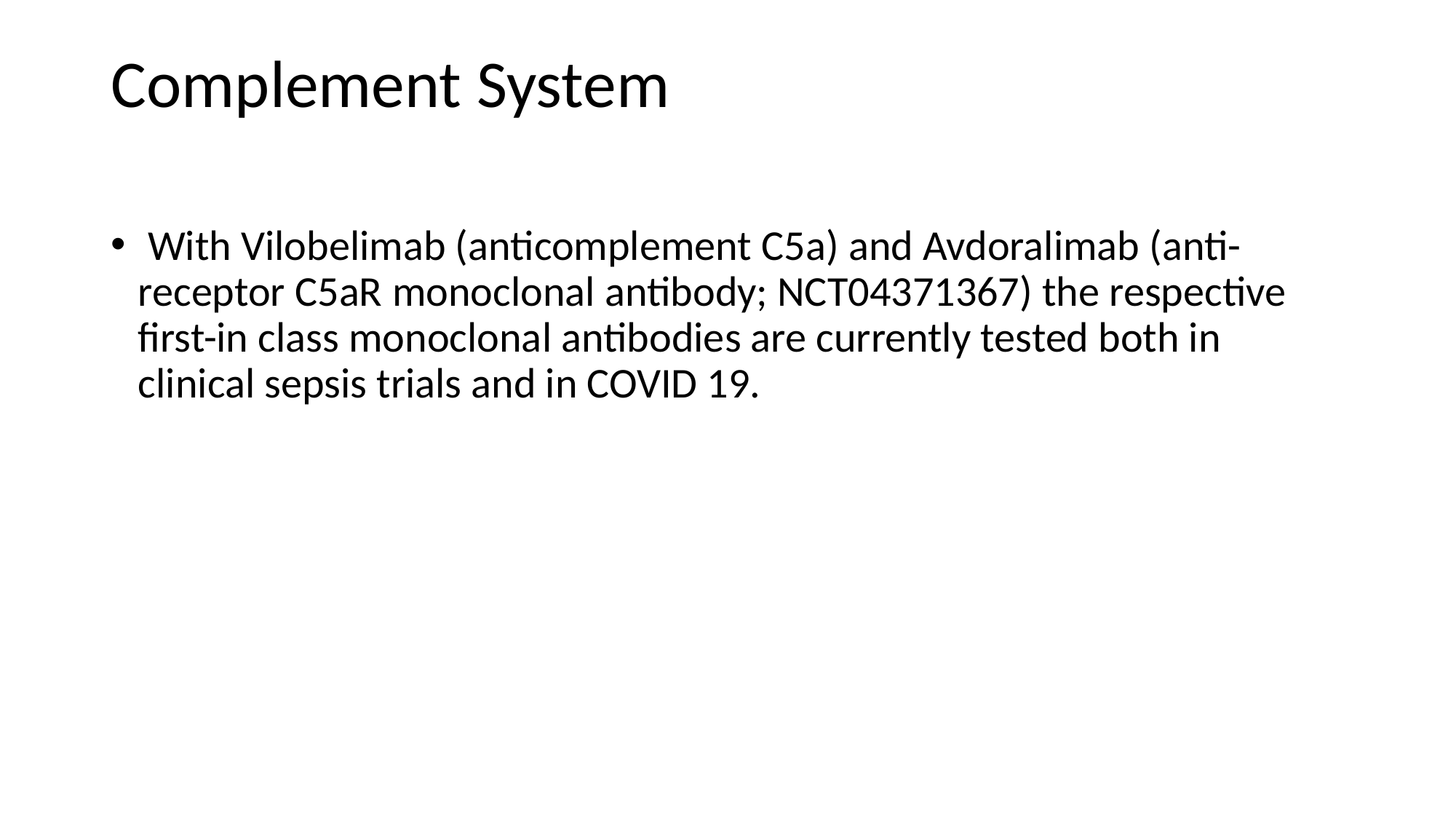

# Complement System
 With Vilobelimab (anticomplement C5a) and Avdoralimab (anti-receptor C5aR monoclonal antibody; NCT04371367) the respective first-in class monoclonal antibodies are currently tested both in clinical sepsis trials and in COVID 19.